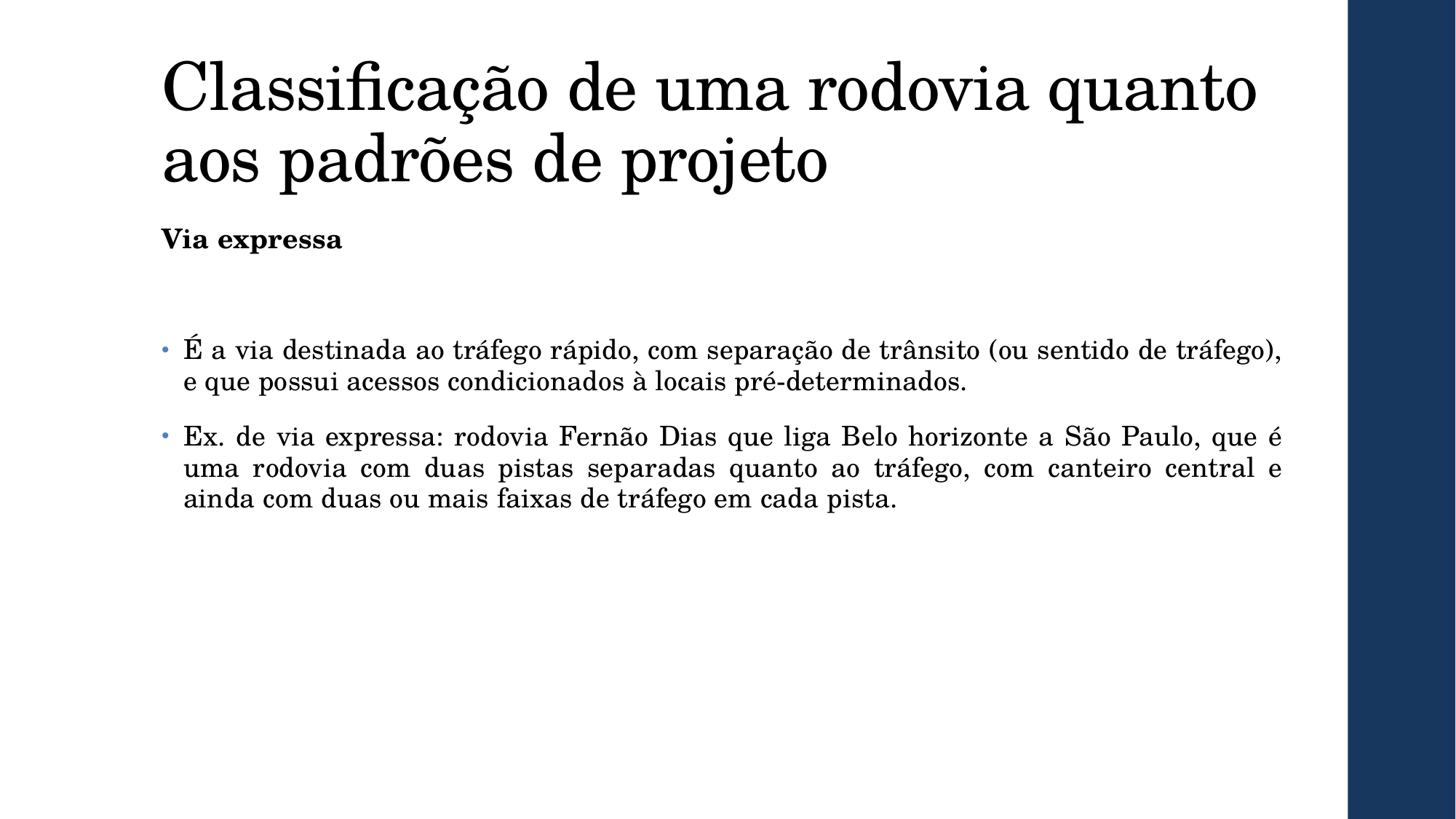

# Classificação de uma rodovia quanto aos padrões de projeto
Via expressa

É a via destinada ao tráfego rápido, com separação de trânsito (ou sentido de tráfego), e que possui acessos condicionados à locais pré-determinados.
Ex. de via expressa: rodovia Fernão Dias que liga Belo horizonte a São Paulo, que é uma rodovia com duas pistas separadas quanto ao tráfego, com canteiro central e ainda com duas ou mais faixas de tráfego em cada pista.